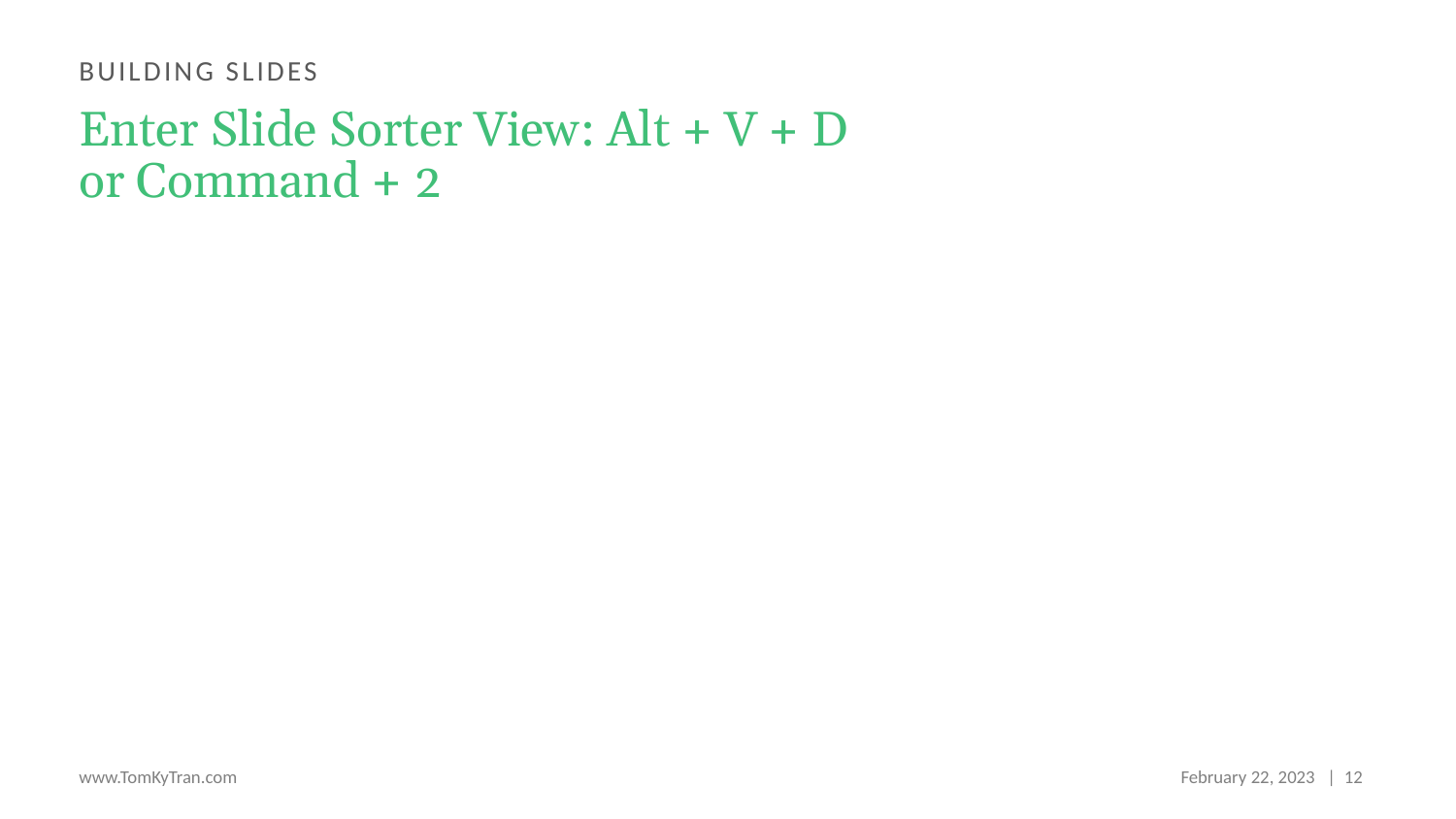

Building slides
# Enter Slide Sorter View: Alt + V + D or Command + 2
www.TomKyTran.com
February 22, 2023
  |  12